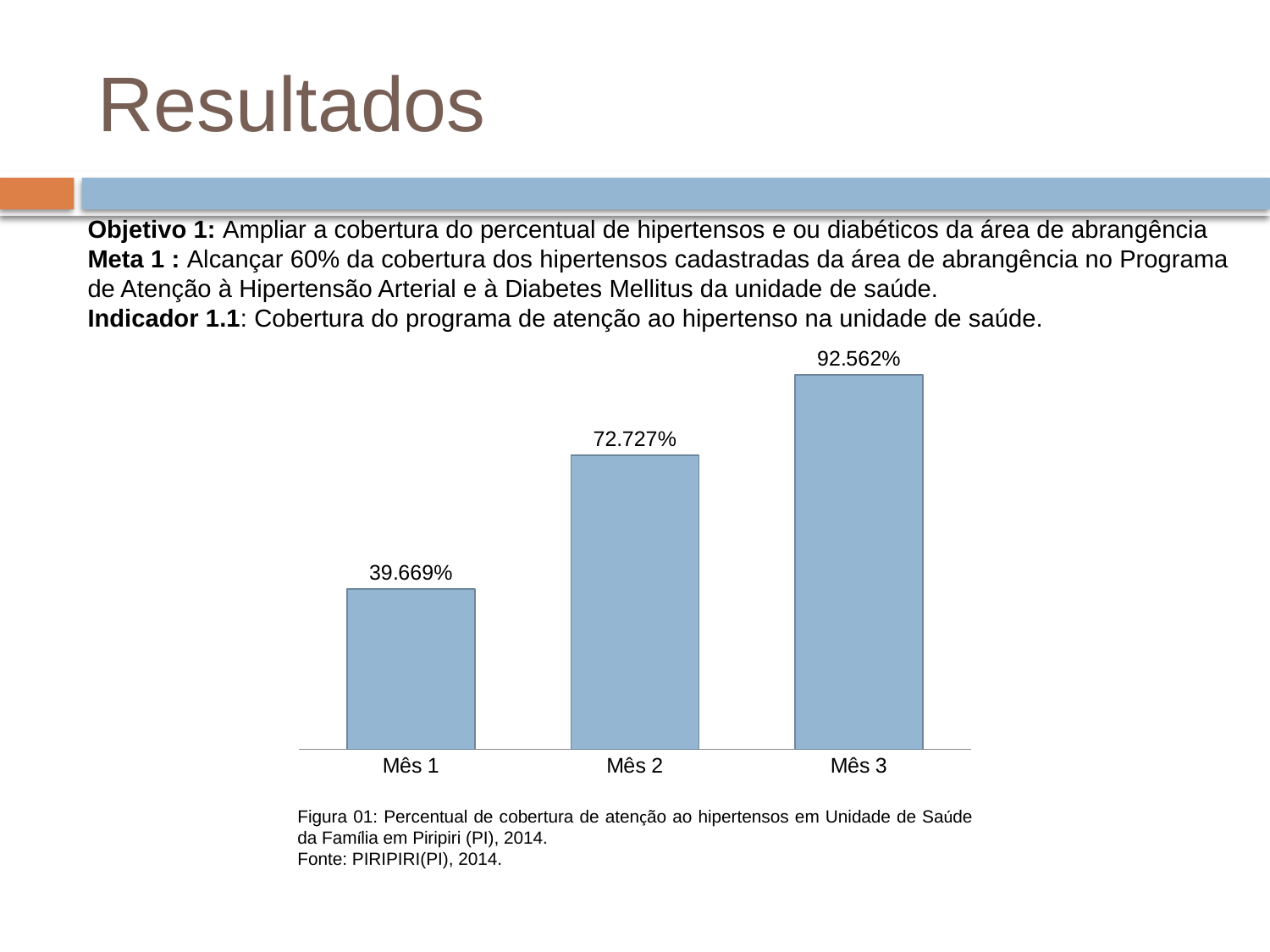

# Resultados
Objetivo 1: Ampliar a cobertura do percentual de hipertensos e ou diabéticos da área de abrangência
Meta 1 : Alcançar 60% da cobertura dos hipertensos cadastradas da área de abrangência no Programa de Atenção à Hipertensão Arterial e à Diabetes Mellitus da unidade de saúde.
Indicador 1.1: Cobertura do programa de atenção ao hipertenso na unidade de saúde.

### Chart

| Category | Cobertura do programa de atenção ao  hipertenso na unidade de saúde |
|---|---|
| Mês 1 | 0.39669421487603307 |
| Mês 2 | 0.7272727272727273 |
| Mês 3 | 0.9256198347107438 |
Figura 01: Percentual de cobertura de atenção ao hipertensos em Unidade de Saúde da Família em Piripiri (PI), 2014.
Fonte: PIRIPIRI(PI), 2014.